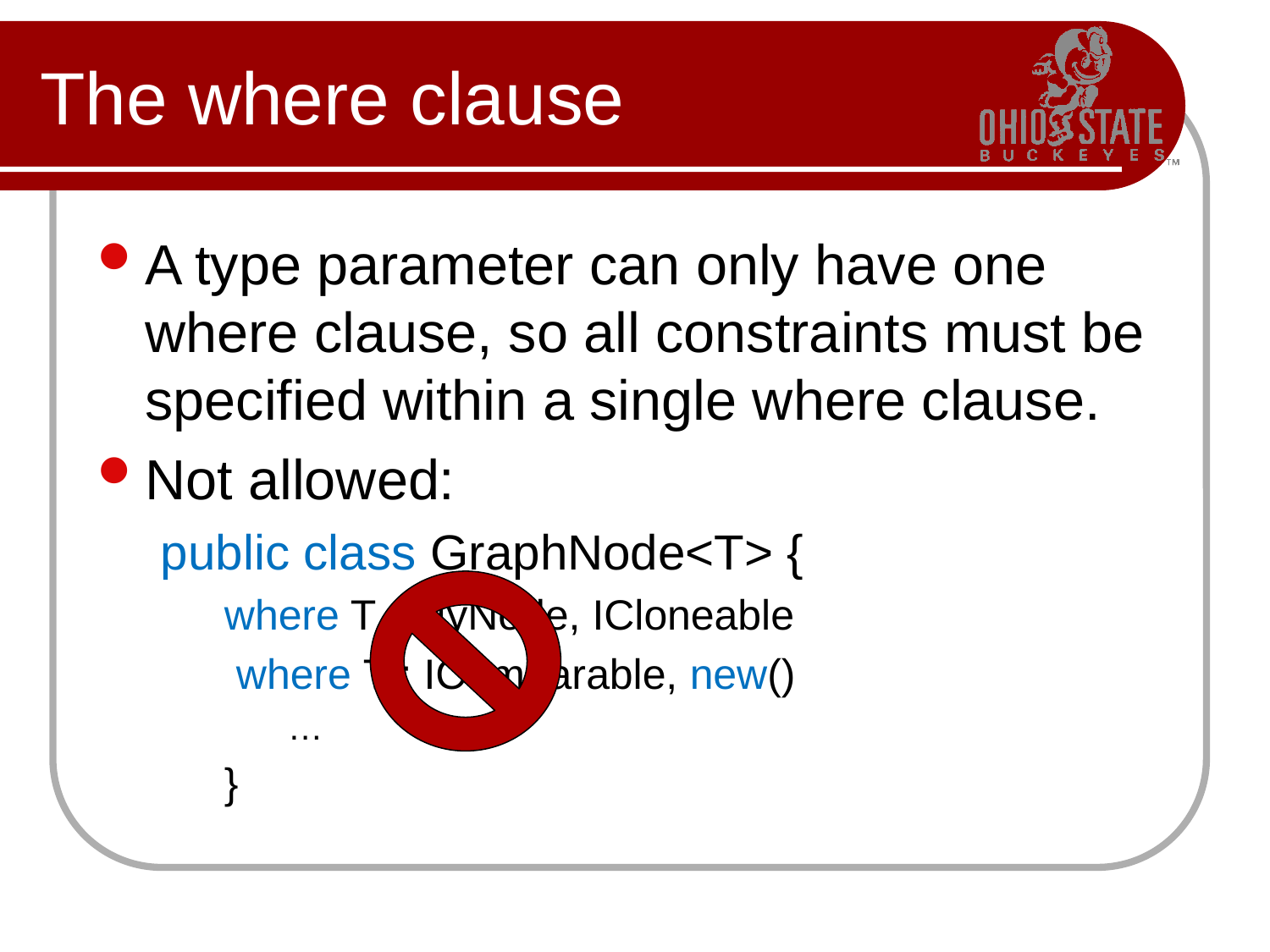

# The where clause
A type parameter can only have one where clause, so all constraints must be specified within a single where clause.
Not allowed:
public class GraphNode<T> {
where T : MyNode, ICloneable
 where T : IComparable, new()
…
}